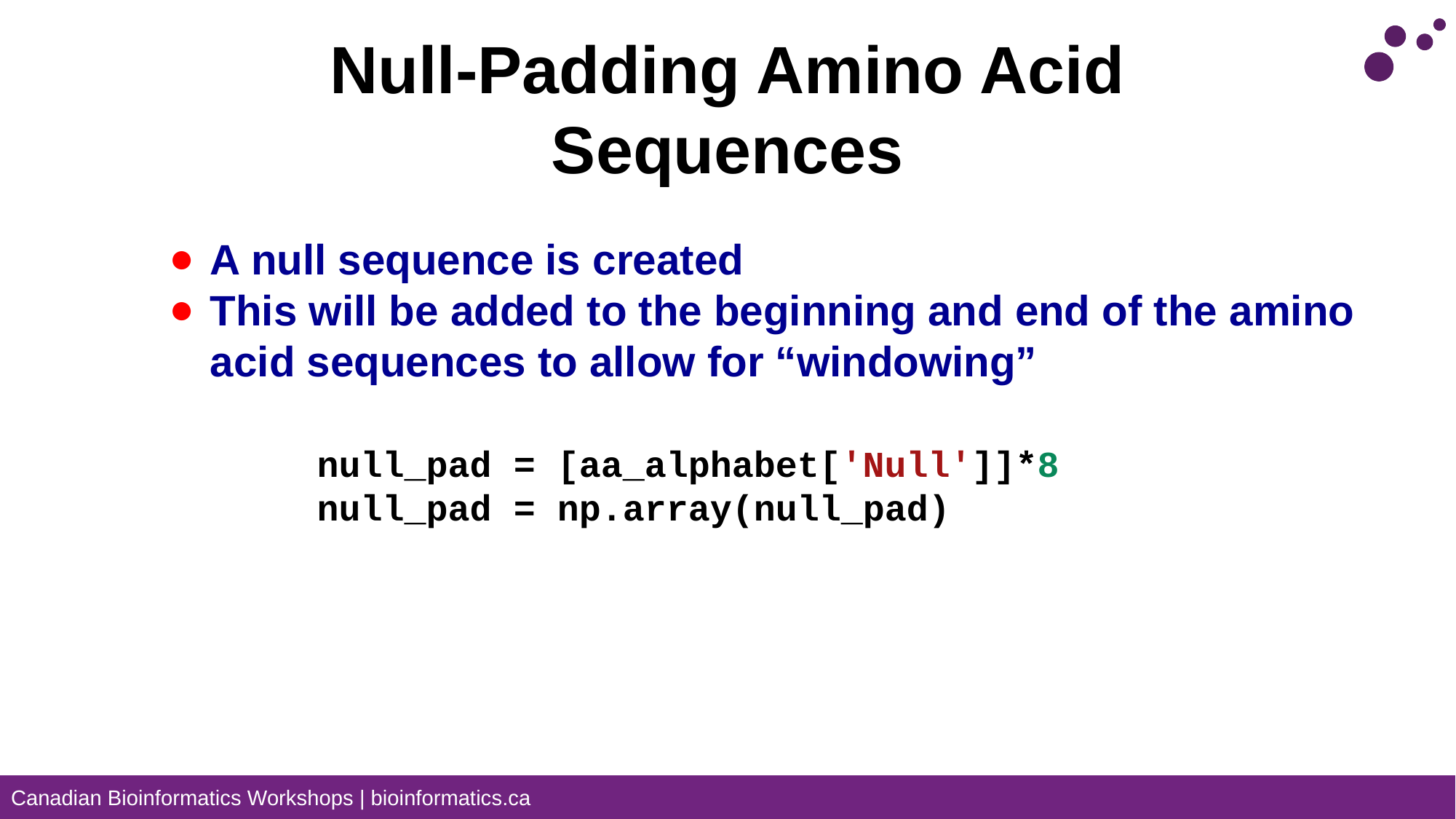

# Null-Padding Amino Acid Sequences
A null sequence is created
This will be added to the beginning and end of the amino acid sequences to allow for “windowing”
null_pad = [aa_alphabet['Null']]*8
null_pad = np.array(null_pad)